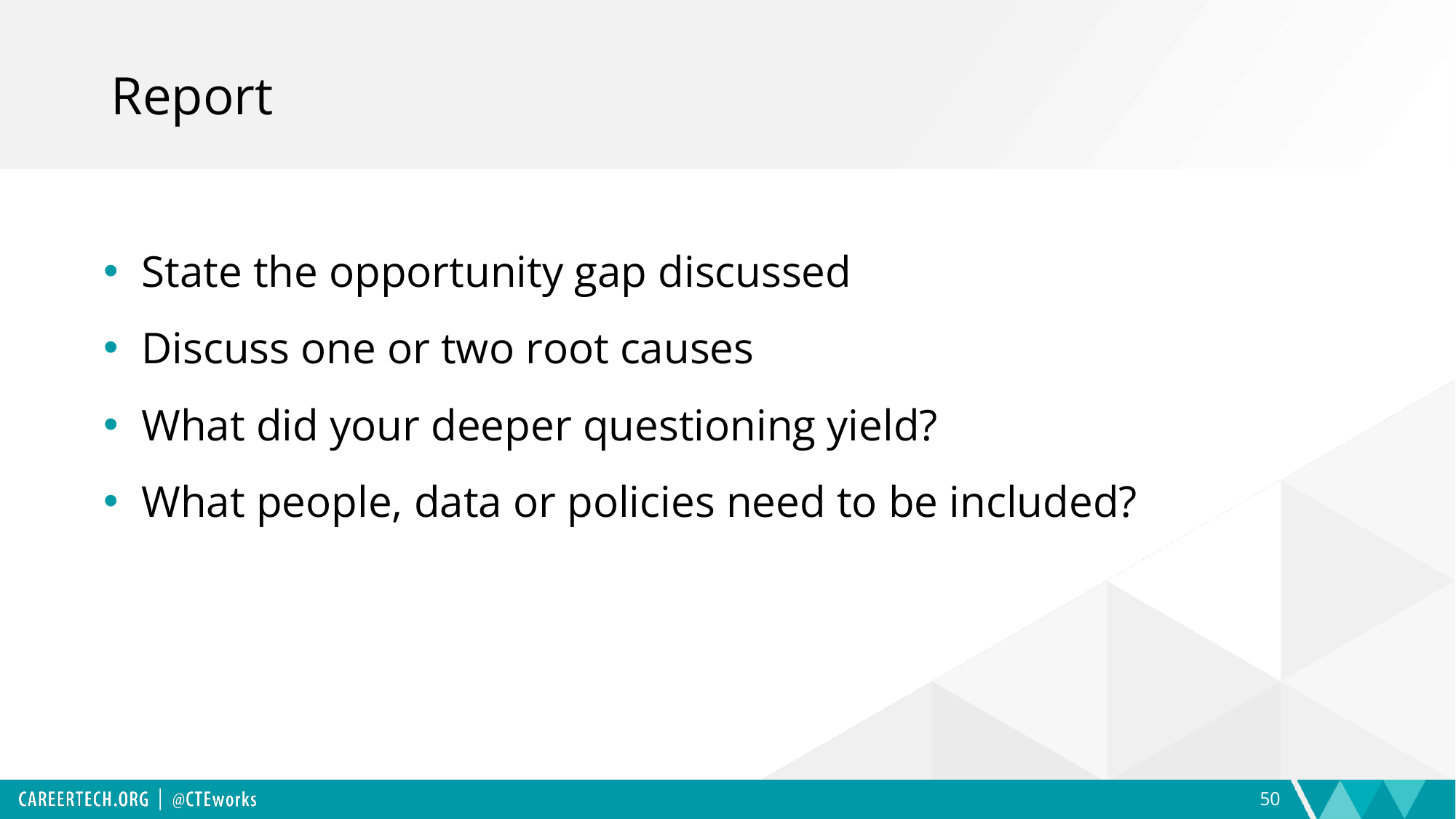

# Report
State the opportunity gap discussed
Discuss one or two root causes
What did your deeper questioning yield?
What people, data or policies need to be included?
50